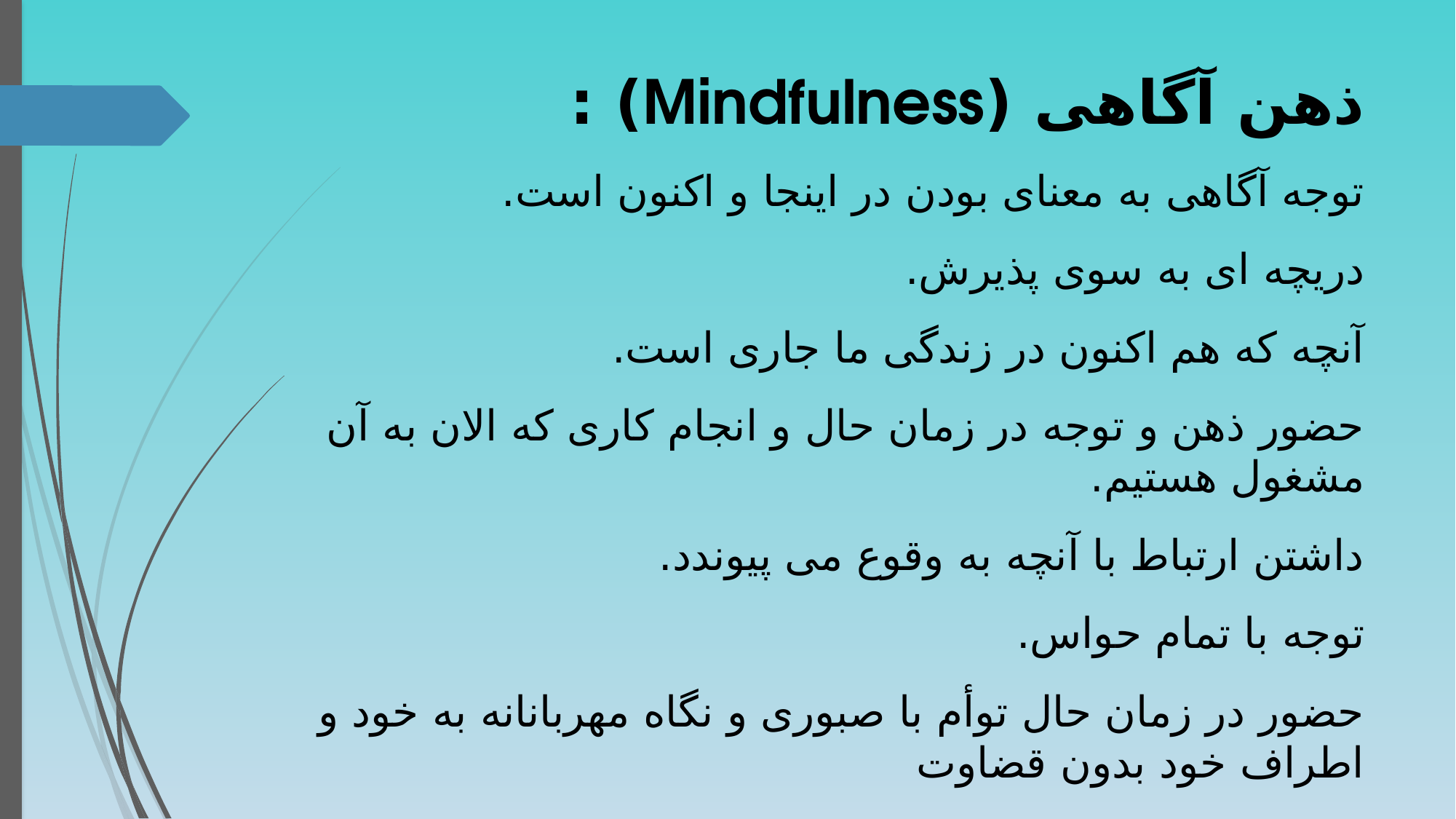

ذهن آگاهی (Mindfulness) :
توجه آگاهی به معنای بودن در اینجا و اکنون است.
دریچه ای به سوی پذیرش.
آنچه که هم اکنون در زندگی ما جاری است.
حضور ذهن و توجه در زمان حال و انجام کاری که الان به آن مشغول هستیم.
داشتن ارتباط با آنچه به وقوع می پیوندد.
توجه با تمام حواس.
حضور در زمان حال توأم با صبوری و نگاه مهربانانه به خود و اطراف خود بدون قضاوت